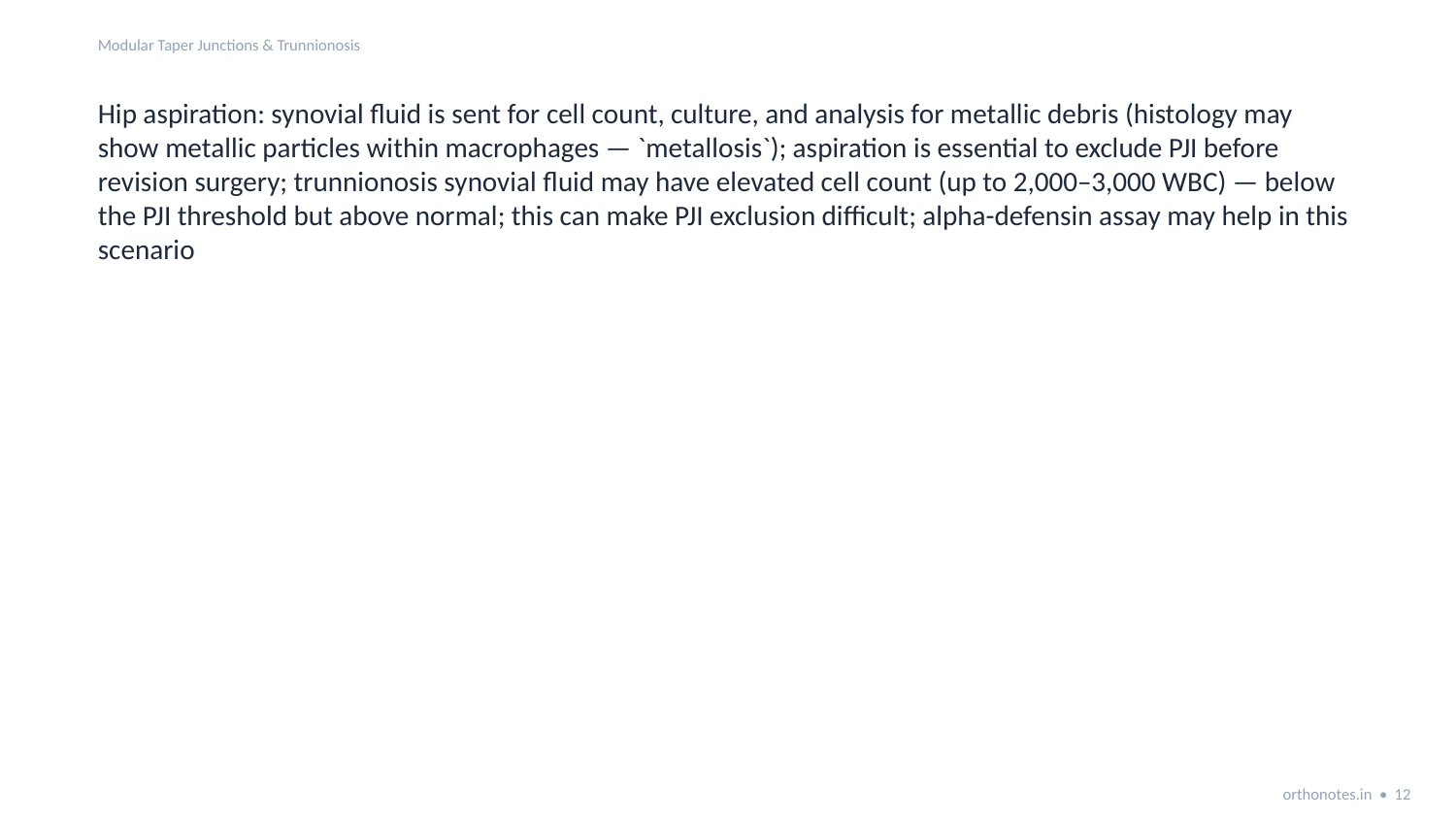

Modular Taper Junctions & Trunnionosis
Hip aspiration: synovial fluid is sent for cell count, culture, and analysis for metallic debris (histology may show metallic particles within macrophages — `metallosis`); aspiration is essential to exclude PJI before revision surgery; trunnionosis synovial fluid may have elevated cell count (up to 2,000–3,000 WBC) — below the PJI threshold but above normal; this can make PJI exclusion difficult; alpha-defensin assay may help in this scenario
orthonotes.in  •  12